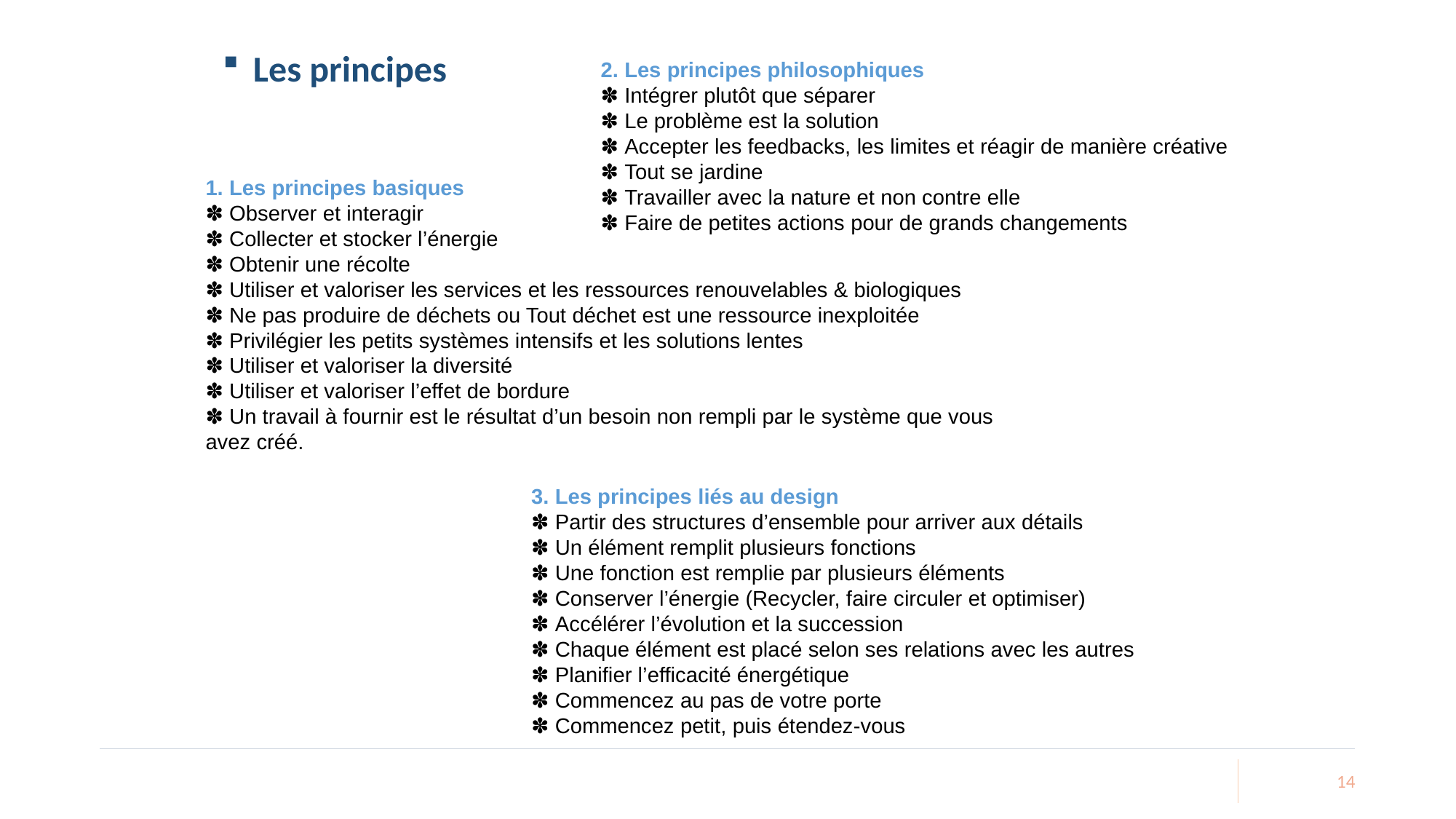

Les principes
2. Les principes philosophiques
✽ Intégrer plutôt que séparer
✽ Le problème est la solution
✽ Accepter les feedbacks, les limites et réagir de manière créative
✽ Tout se jardine
✽ Travailler avec la nature et non contre elle
✽ Faire de petites actions pour de grands changements
1. Les principes basiques
✽ Observer et interagir
✽ Collecter et stocker l’énergie
✽ Obtenir une récolte
✽ Utiliser et valoriser les services et les ressources renouvelables & biologiques
✽ Ne pas produire de déchets ou Tout déchet est une ressource inexploitée
✽ Privilégier les petits systèmes intensifs et les solutions lentes
✽ Utiliser et valoriser la diversité
✽ Utiliser et valoriser l’effet de bordure
✽ Un travail à fournir est le résultat d’un besoin non rempli par le système que vous avez créé.
3. Les principes liés au design
✽ Partir des structures d’ensemble pour arriver aux détails
✽ Un élément remplit plusieurs fonctions
✽ Une fonction est remplie par plusieurs éléments
✽ Conserver l’énergie (Recycler, faire circuler et optimiser)
✽ Accélérer l’évolution et la succession
✽ Chaque élément est placé selon ses relations avec les autres
✽ Planifier l’efficacité énergétique
✽ Commencez au pas de votre porte
✽ Commencez petit, puis étendez-vous
14